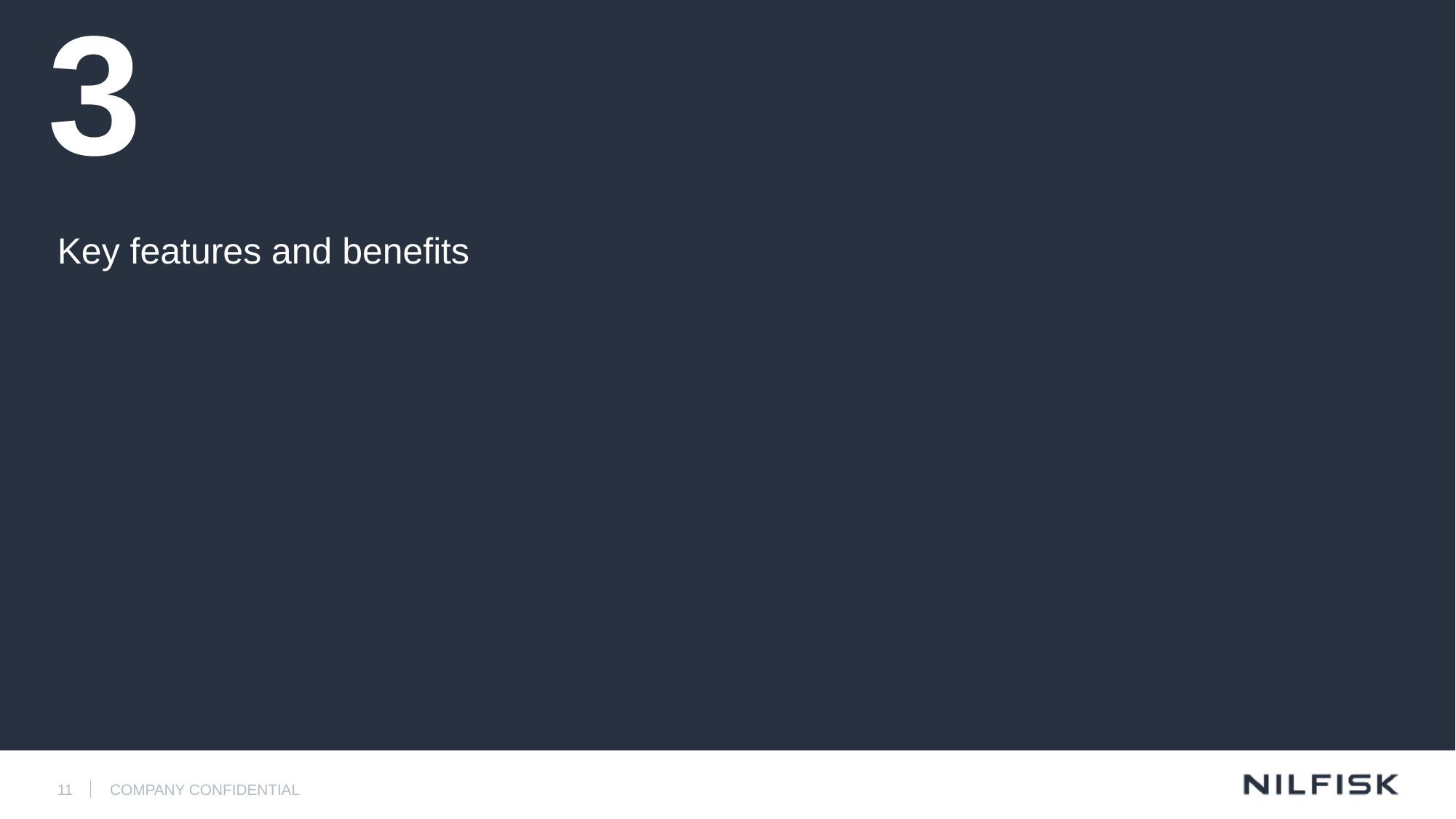

# 3
Key features and benefits

11
COMPANY CONFIDENTIAL